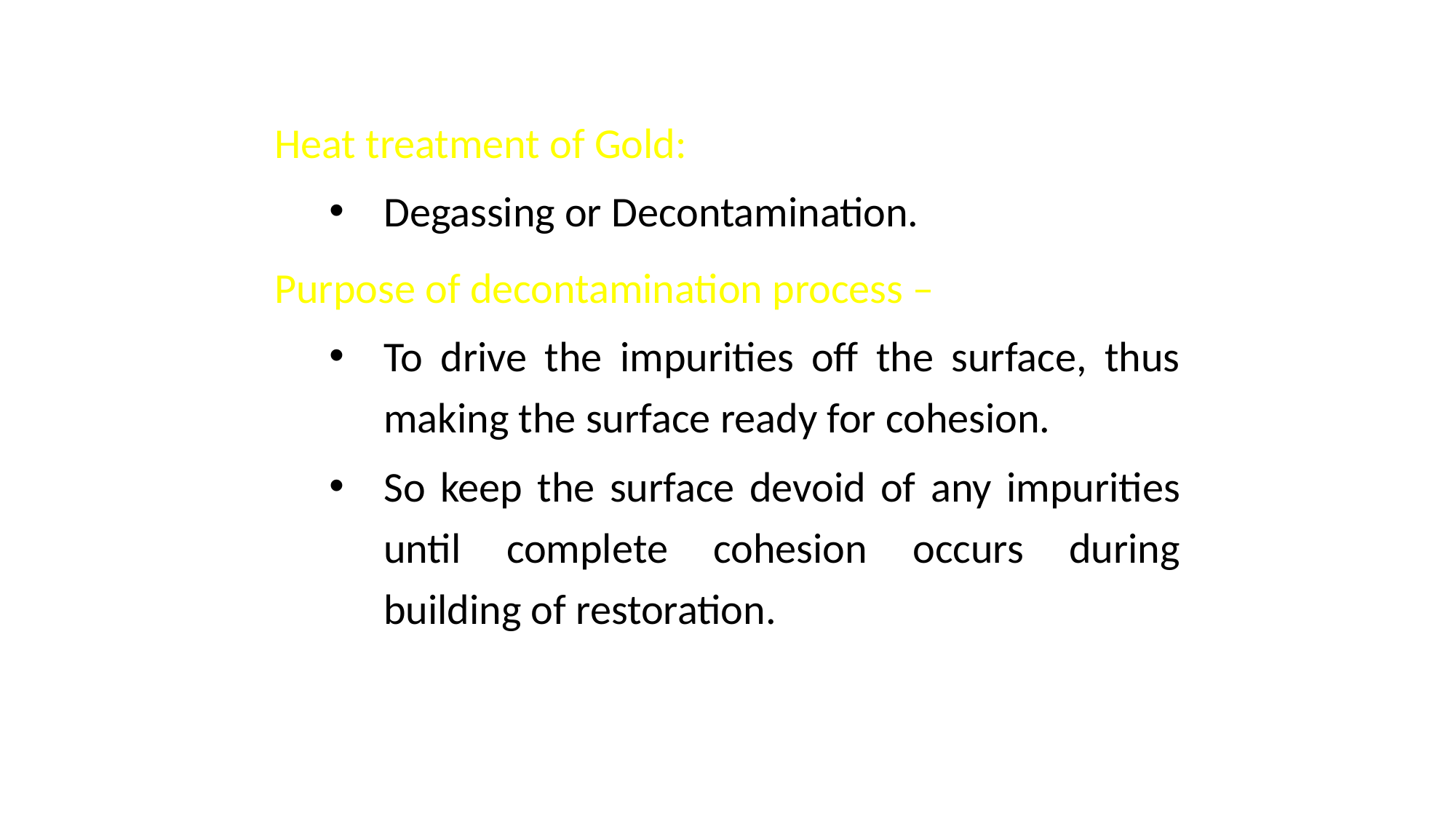

Heat treatment of Gold:
Degassing or Decontamination.
Purpose of decontamination process –
To drive the impurities off the surface, thus making the surface ready for cohesion.
So keep the surface devoid of any impurities until complete cohesion occurs during building of restoration.